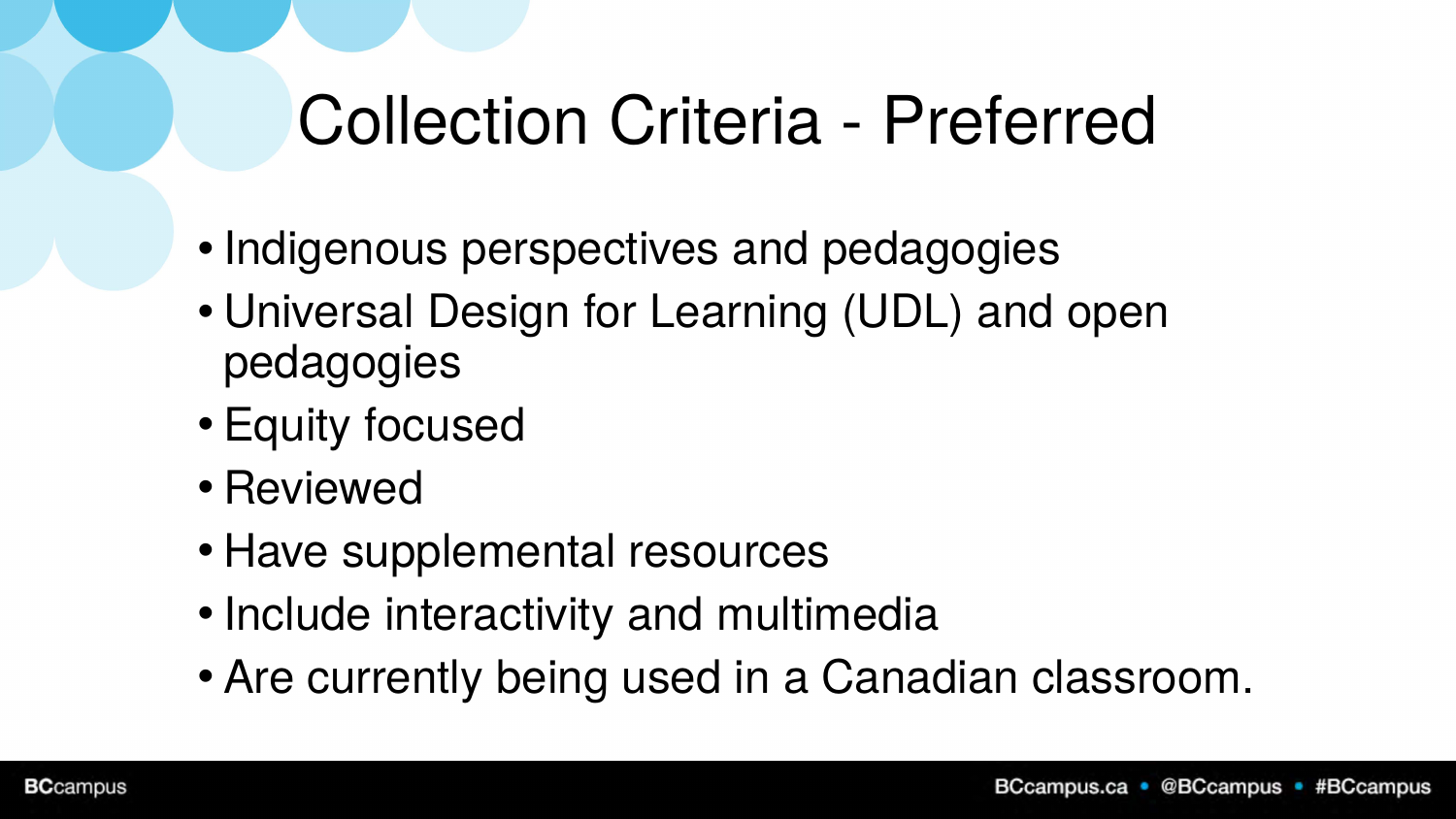

# Collection Criteria - Preferred
Indigenous perspectives and pedagogies
Universal Design for Learning (UDL) and open pedagogies
Equity focused
Reviewed
Have supplemental resources
Include interactivity and multimedia
Are currently being used in a Canadian classroom.